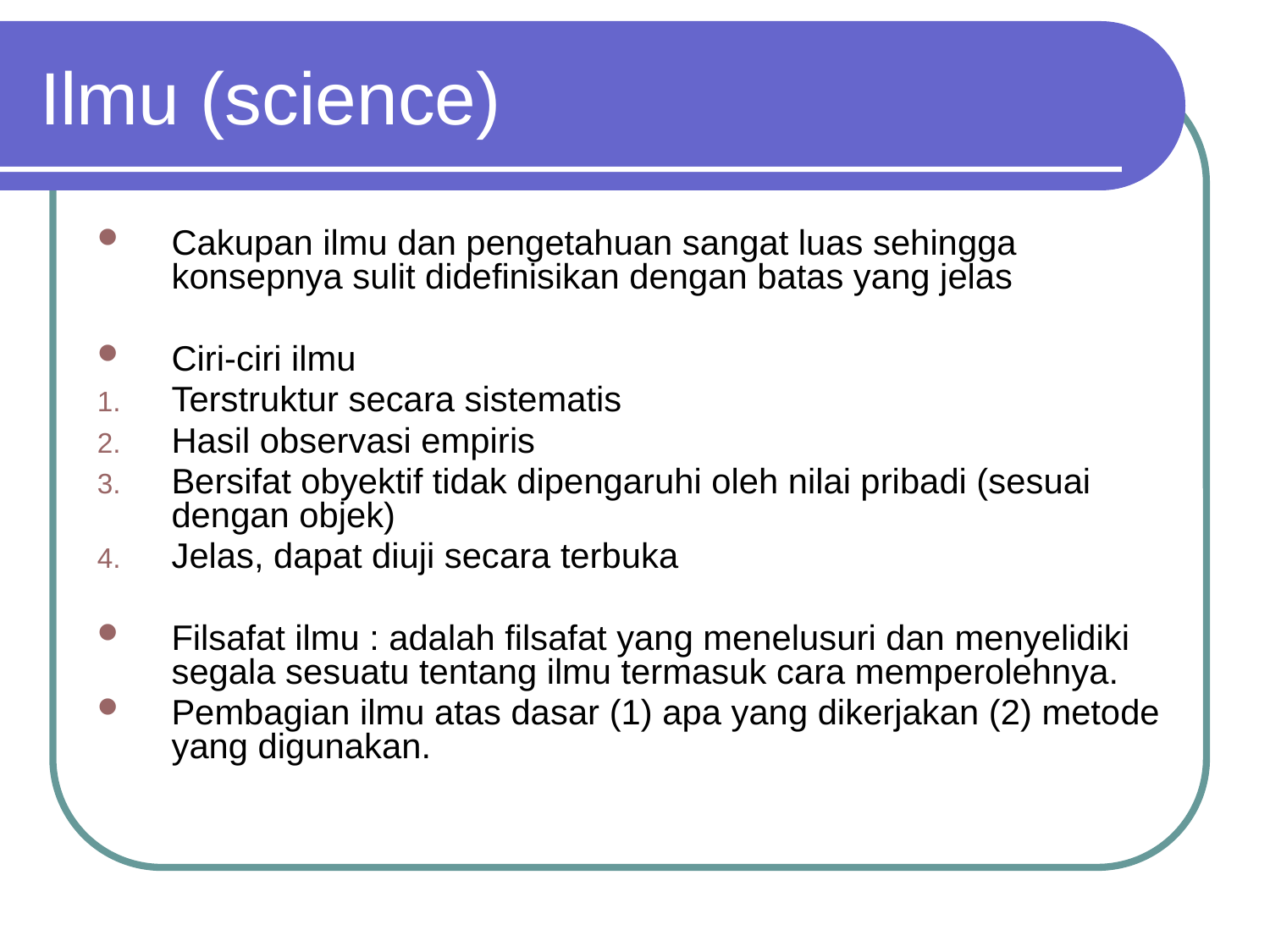

# Ilmu (science)
Cakupan ilmu dan pengetahuan sangat luas sehingga konsepnya sulit didefinisikan dengan batas yang jelas

Ciri-ciri ilmu
Terstruktur secara sistematis
Hasil observasi empiris
Bersifat obyektif tidak dipengaruhi oleh nilai pribadi (sesuai dengan objek)
Jelas, dapat diuji secara terbuka

Filsafat ilmu : adalah filsafat yang menelusuri dan menyelidiki segala sesuatu tentang ilmu termasuk cara memperolehnya.
Pembagian ilmu atas dasar (1) apa yang dikerjakan (2) metode yang digunakan.